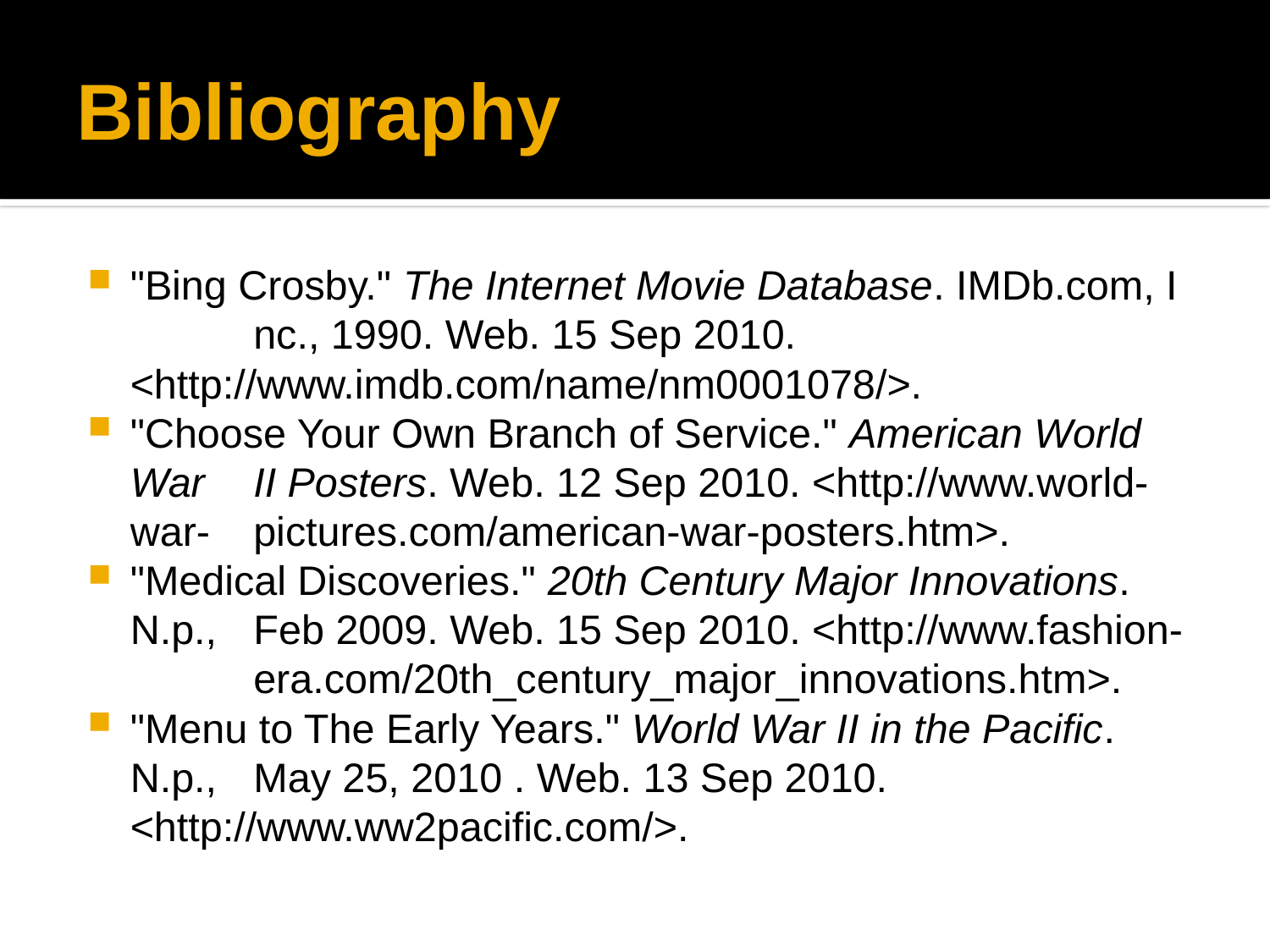

# Bibliography
"Bing Crosby." The Internet Movie Database. IMDb.com, I	nc., 1990. Web. 15 Sep 2010. 	<http://www.imdb.com/name/nm0001078/>.
"Choose Your Own Branch of Service." American World War 	II Posters. Web. 12 Sep 2010. <http://www.world-war-	pictures.com/american-war-posters.htm>.
"Medical Discoveries." 20th Century Major Innovations. N.p., 	Feb 2009. Web. 15 Sep 2010. <http://www.fashion-	era.com/20th_century_major_innovations.htm>.
"Menu to The Early Years." World War II in the Pacific. N.p., 	May 25, 2010 . Web. 13 Sep 2010. 	<http://www.ww2pacific.com/>.